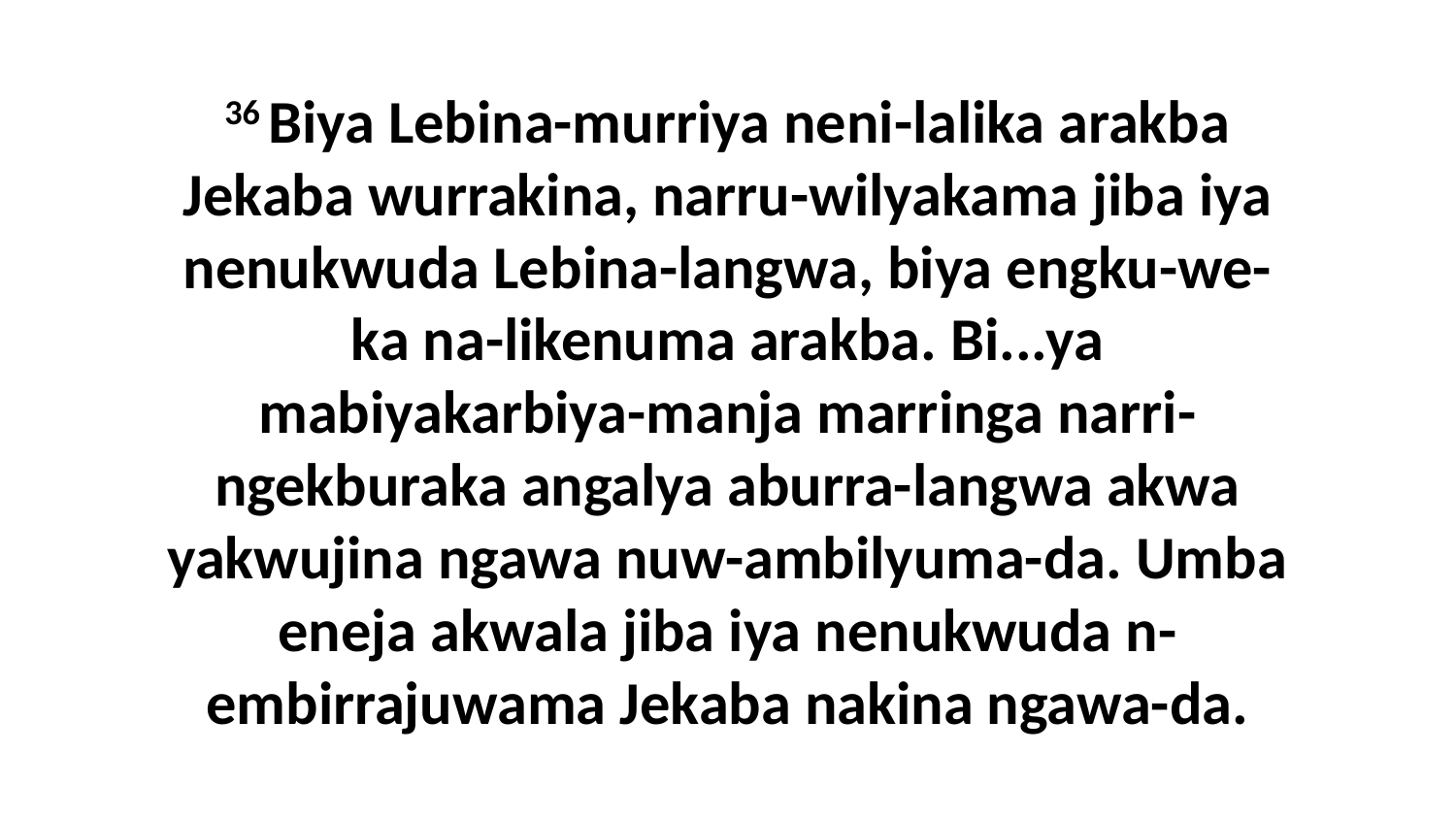

36 Biya Lebina-murriya neni-lalika arakba Jekaba wurrakina, narru-wilyakama jiba iya nenukwuda Lebina-langwa, biya engku-we-ka na-likenuma arakba. Bi...ya mabiyakarbiya-manja marringa narri-ngekburaka angalya aburra-langwa akwa yakwujina ngawa nuw-ambilyuma-da. Umba eneja akwala jiba iya nenukwuda n-embirrajuwama Jekaba nakina ngawa-da.